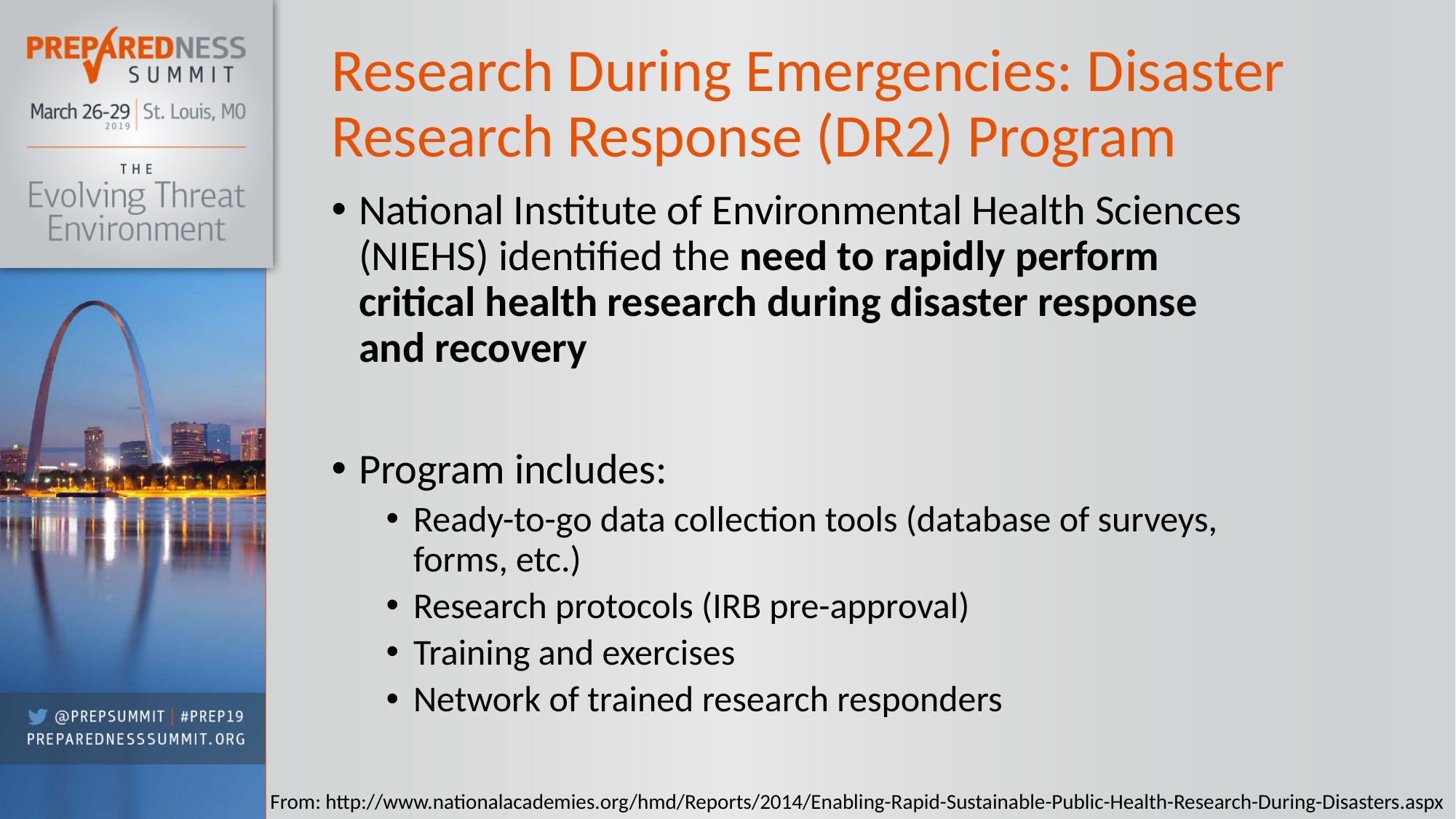

# Research During Emergencies: Disaster Research Response (DR2) Program
National Institute of Environmental Health Sciences (NIEHS) identified the need to rapidly perform critical health research during disaster response and recovery

Program includes:
Ready-to-go data collection tools (database of surveys, forms, etc.)
Research protocols (IRB pre-approval)
Training and exercises
Network of trained research responders

From: http://www.nationalacademies.org/hmd/Reports/2014/Enabling-Rapid-Sustainable-Public-Health-Research-During-Disasters.aspx